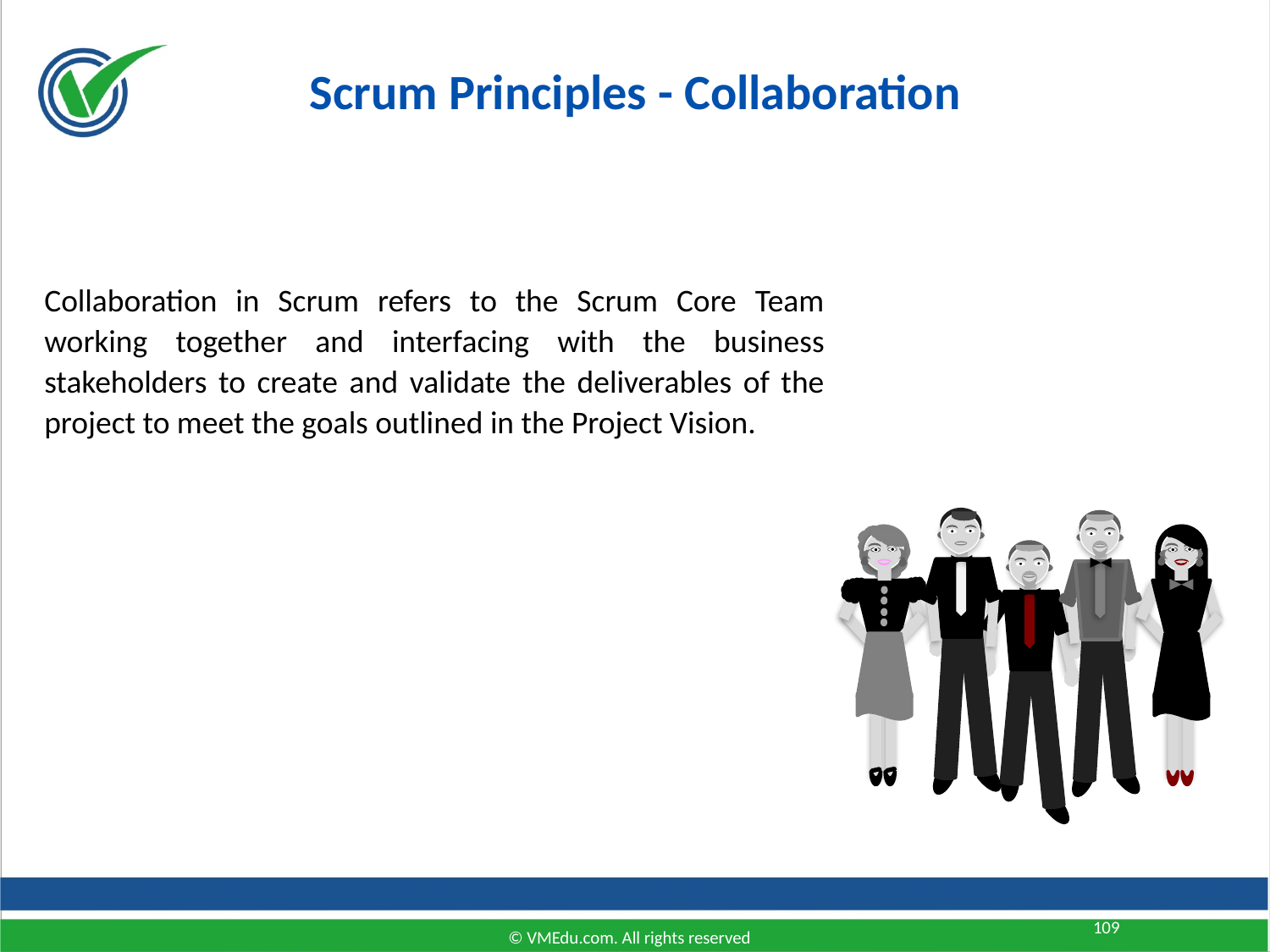

Scrum Principles - Collaboration
Collaboration in Scrum refers to the Scrum Core Team working together and interfacing with the business stakeholders to create and validate the deliverables of the project to meet the goals outlined in the Project Vision.

109
© VMEdu.com. All rights reserved